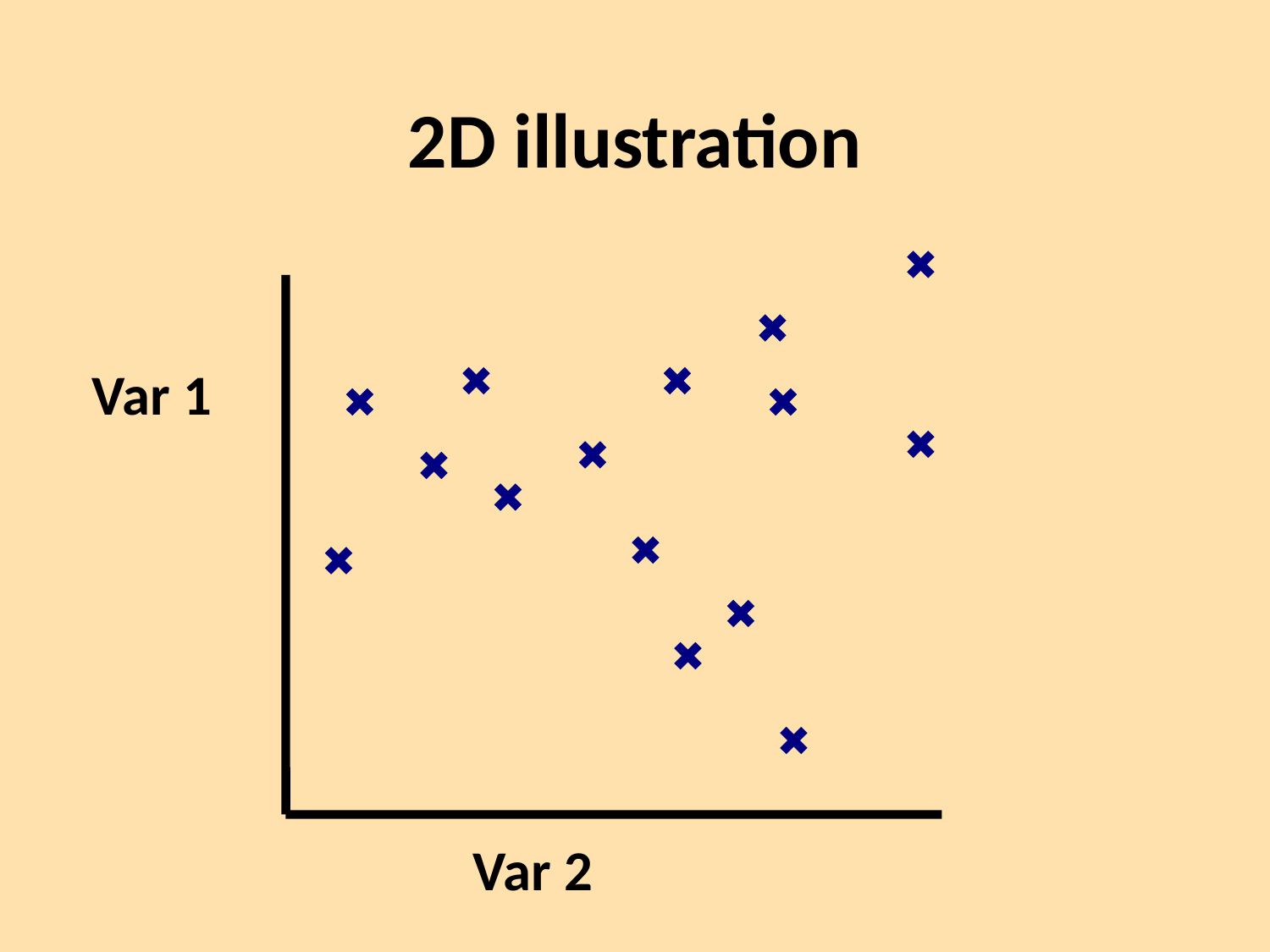

# 2D illustration

Var 1

Var 2